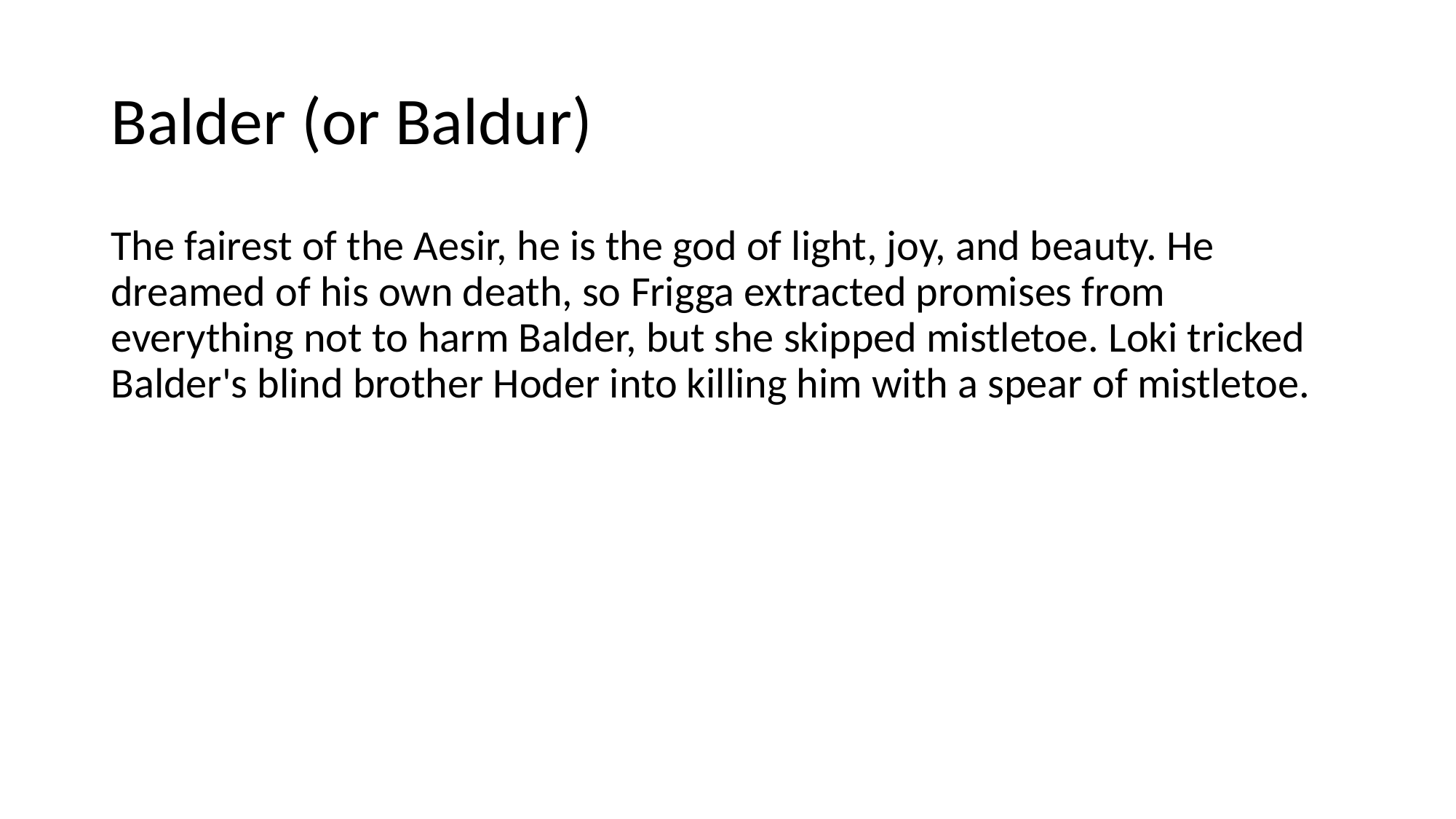

# Balder (or Baldur)
The fairest of the Aesir, he is the god of light, joy, and beauty. He dreamed of his own death, so Frigga extracted promises from everything not to harm Balder, but she skipped mistletoe. Loki tricked Balder's blind brother Hoder into killing him with a spear of mistletoe.